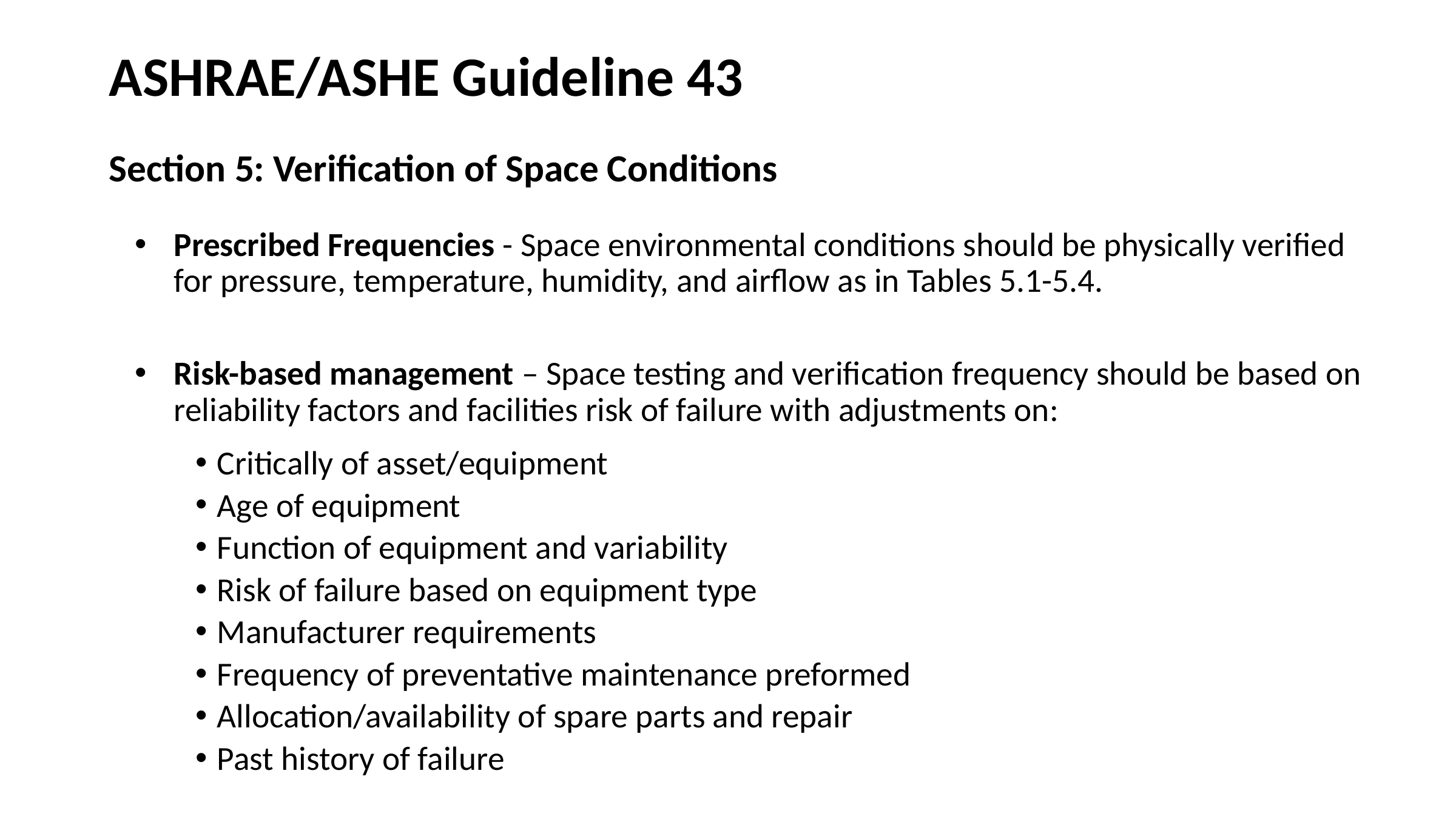

# ASHRAE/ASHE Guideline 43
Section 5: Verification of Space Conditions

Prescribed Frequencies - Space environmental conditions should be physically verified  for pressure, temperature, humidity, and airflow as in Tables 5.1-5.4.

Risk-based management – Space testing and verification frequency should be based on reliability factors and facilities risk of failure with adjustments on:
Critically of asset/equipment
Age of equipment
Function of equipment and variability
Risk of failure based on equipment type
Manufacturer requirements
Frequency of preventative maintenance preformed
Allocation/availability of spare parts and repair
Past history of failure